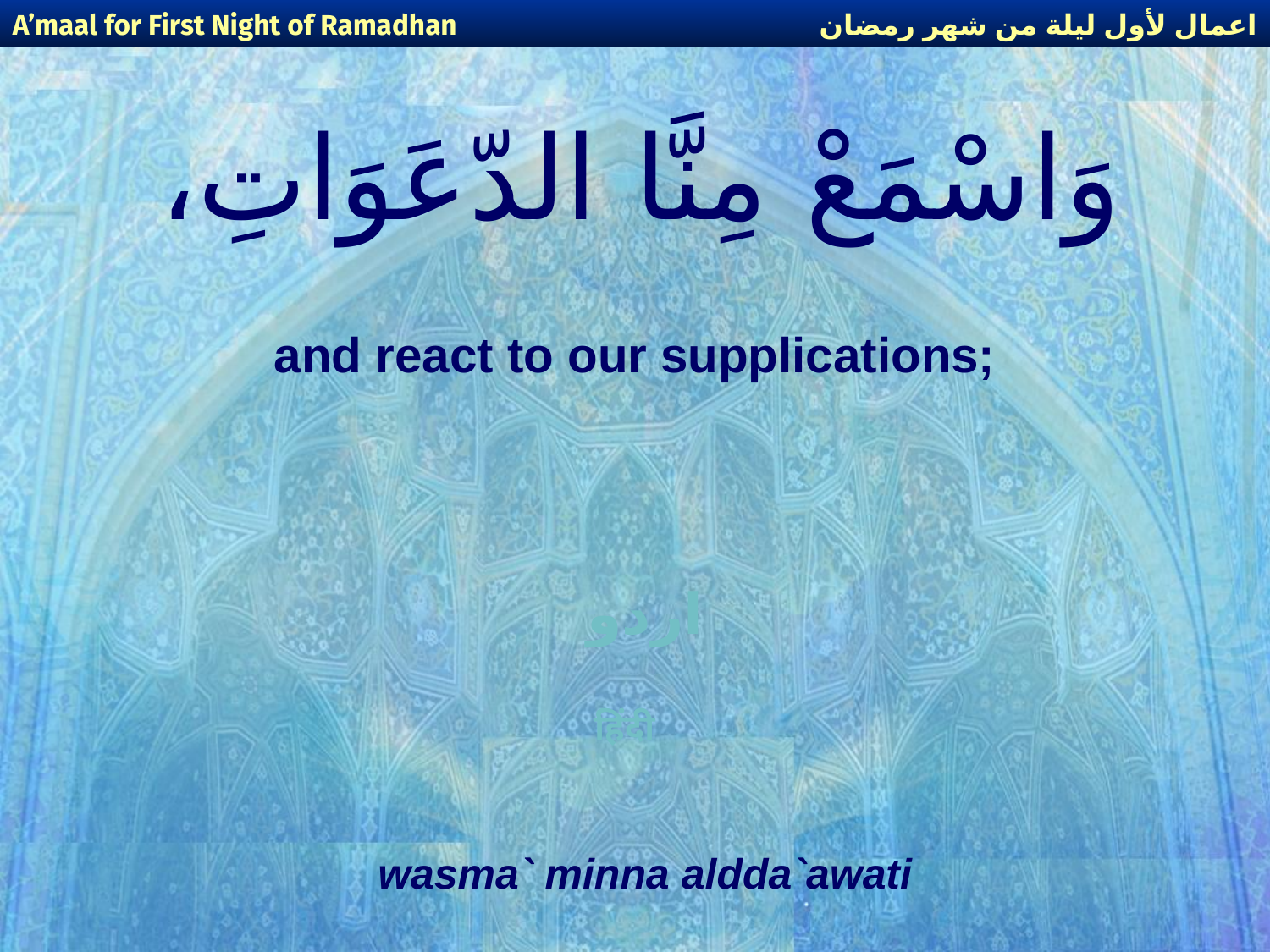

اعمال لأول ليلة من شهر رمضان
A’maal for First Night of Ramadhan
# وَاسْمَعْ مِنَّا الدّعَوَاتِ،
and react to our supplications;
اردو
हिंदी
wasma` minna aldda`awati